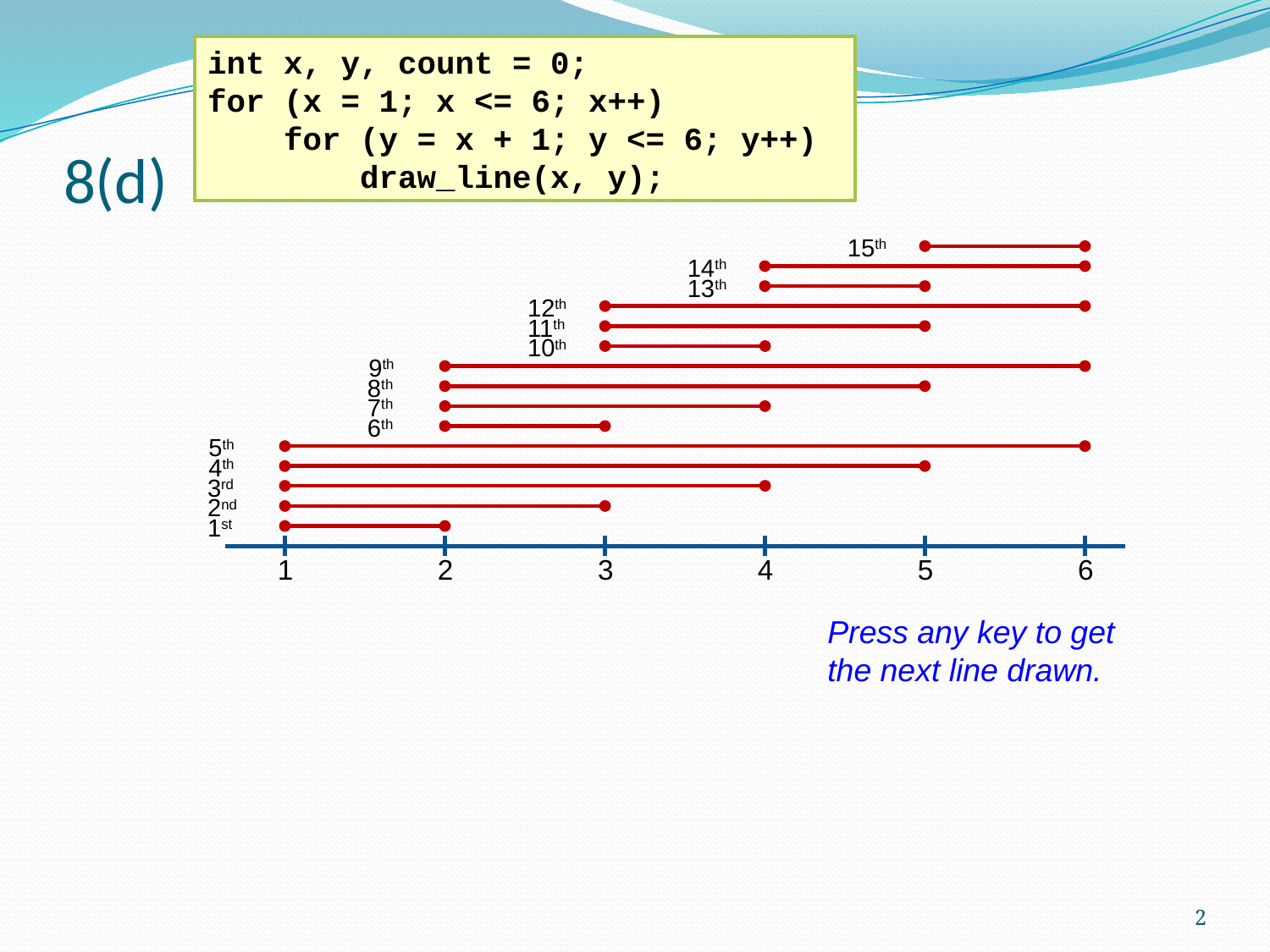

int x, y, count = 0;
for (x = 1; x <= 6; x++)
    for (y = x + 1; y <= 6; y++)
        draw_line(x, y);
# 8(d)
15th
14th
13th
12th
11th
10th
9th
8th
7th
6th
5th
4th
3rd
2nd
1st
1
2
3
4
5
6
Press any key to get the next line drawn.
2